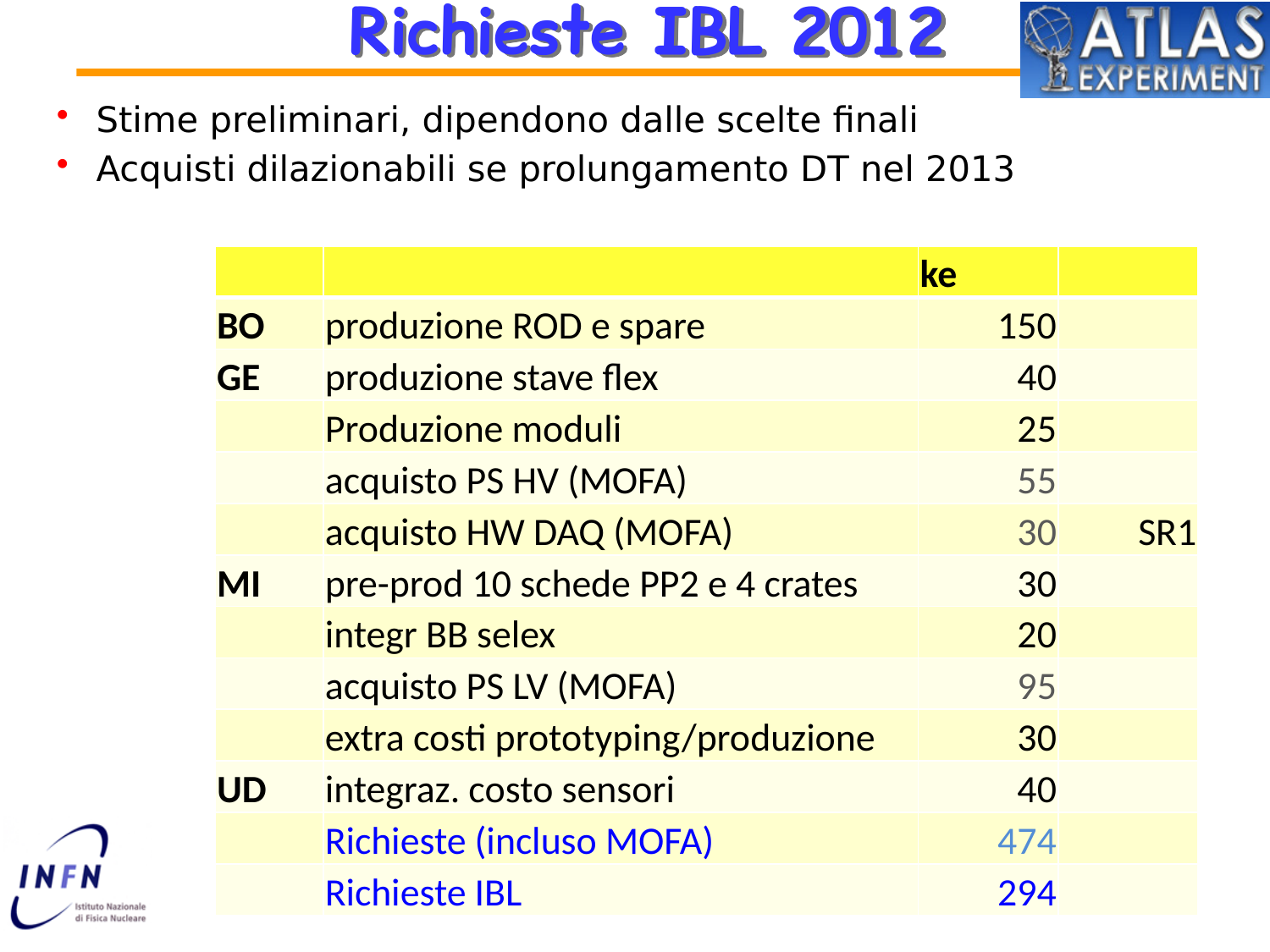

# Richieste IBL 2012
Stime preliminari, dipendono dalle scelte finali
Acquisti dilazionabili se prolungamento DT nel 2013
|  |  | ke |  |
| --- | --- | --- | --- |
| BO | produzione ROD e spare | 150 |  |
| GE | produzione stave flex | 40 |  |
|  | Produzione moduli | 25 |  |
|  | acquisto PS HV (MOFA) | 55 |  |
|  | acquisto HW DAQ (MOFA) | 30 | SR1 |
| MI | pre-prod 10 schede PP2 e 4 crates | 30 |  |
|  | integr BB selex | 20 |  |
|  | acquisto PS LV (MOFA) | 95 |  |
|  | extra costi prototyping/produzione | 30 |  |
| UD | integraz. costo sensori | 40 |  |
|  | Richieste (incluso MOFA) | 474 |  |
|  | Richieste IBL | 294 |  |